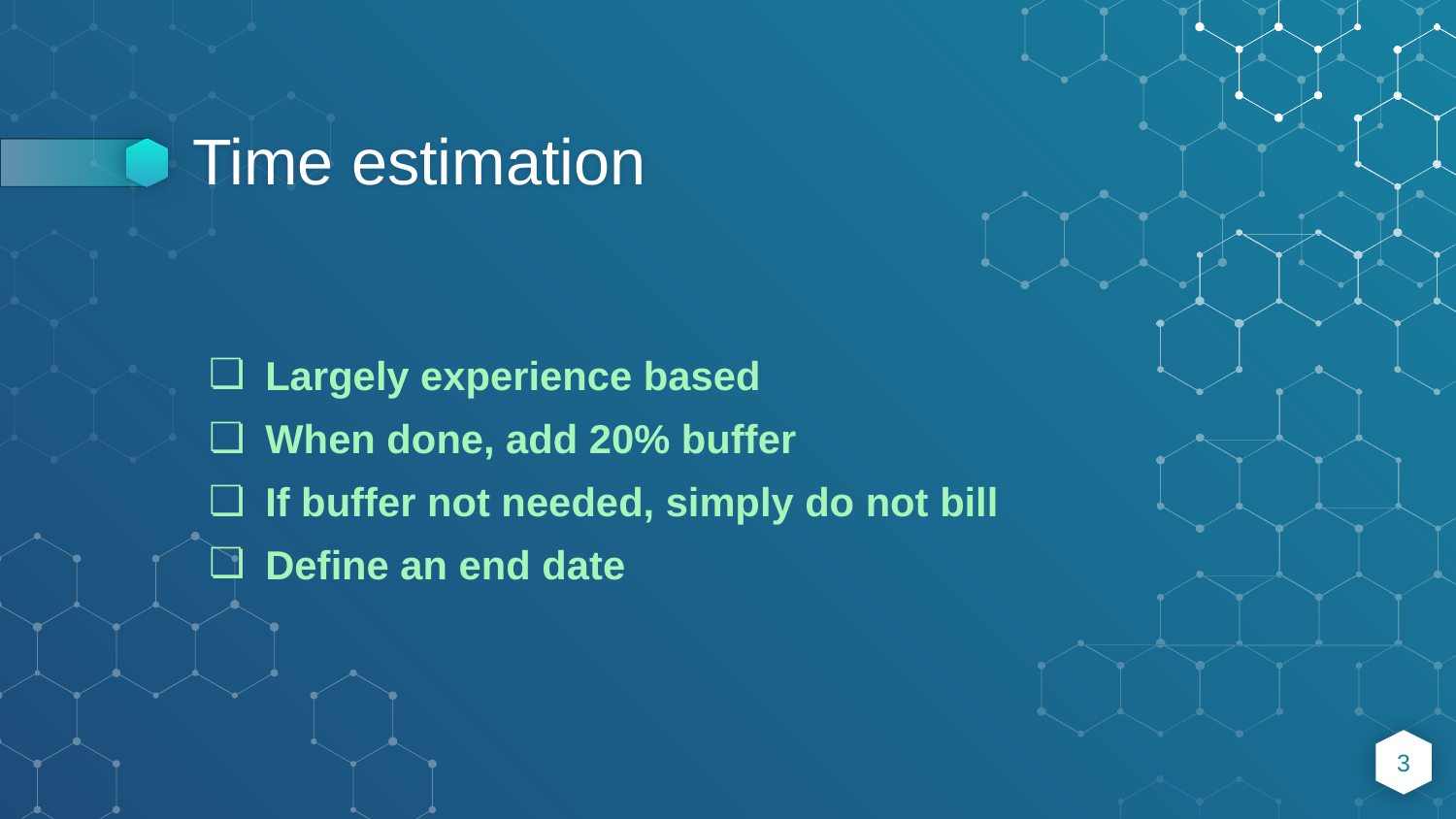

# Time estimation
Largely experience based
When done, add 20% buffer
If buffer not needed, simply do not bill
Define an end date
3